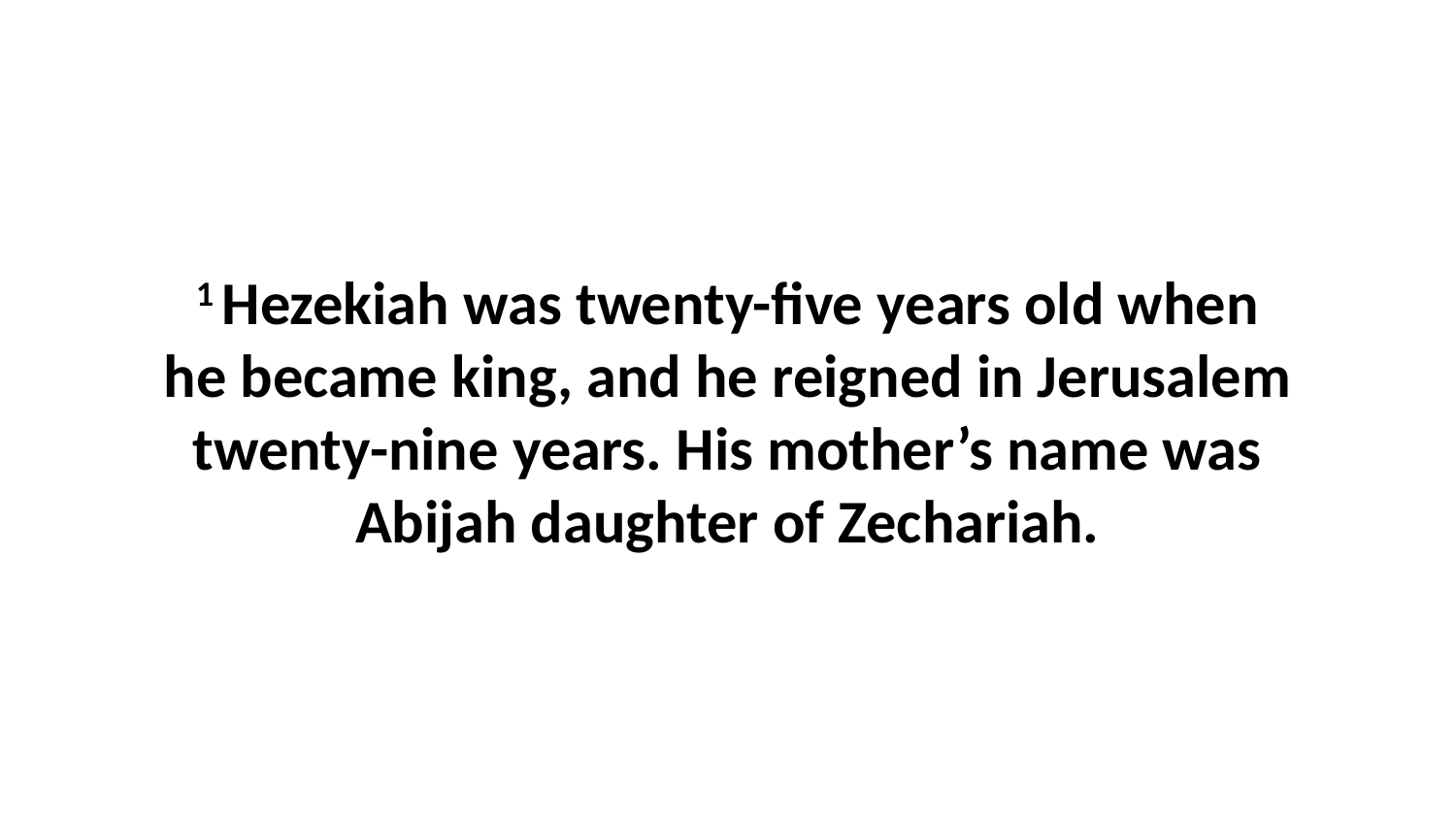

1 Hezekiah was twenty-five years old when he became king, and he reigned in Jerusalem twenty-nine years. His mother’s name was Abijah daughter of Zechariah.